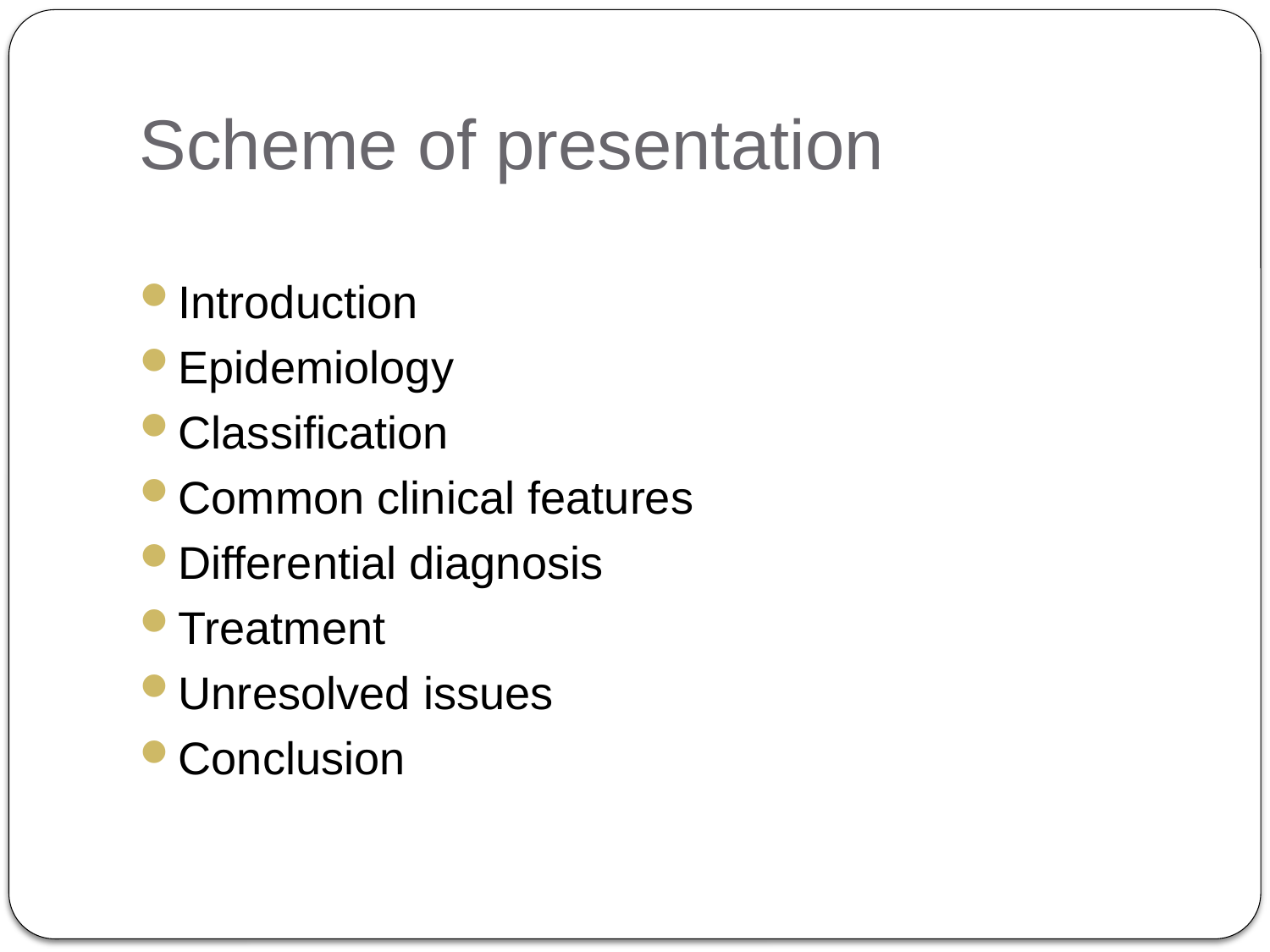

# Scheme of presentation

Introduction
Epidemiology
Classification
Common clinical features
Differential diagnosis
Treatment
Unresolved issues
Conclusion